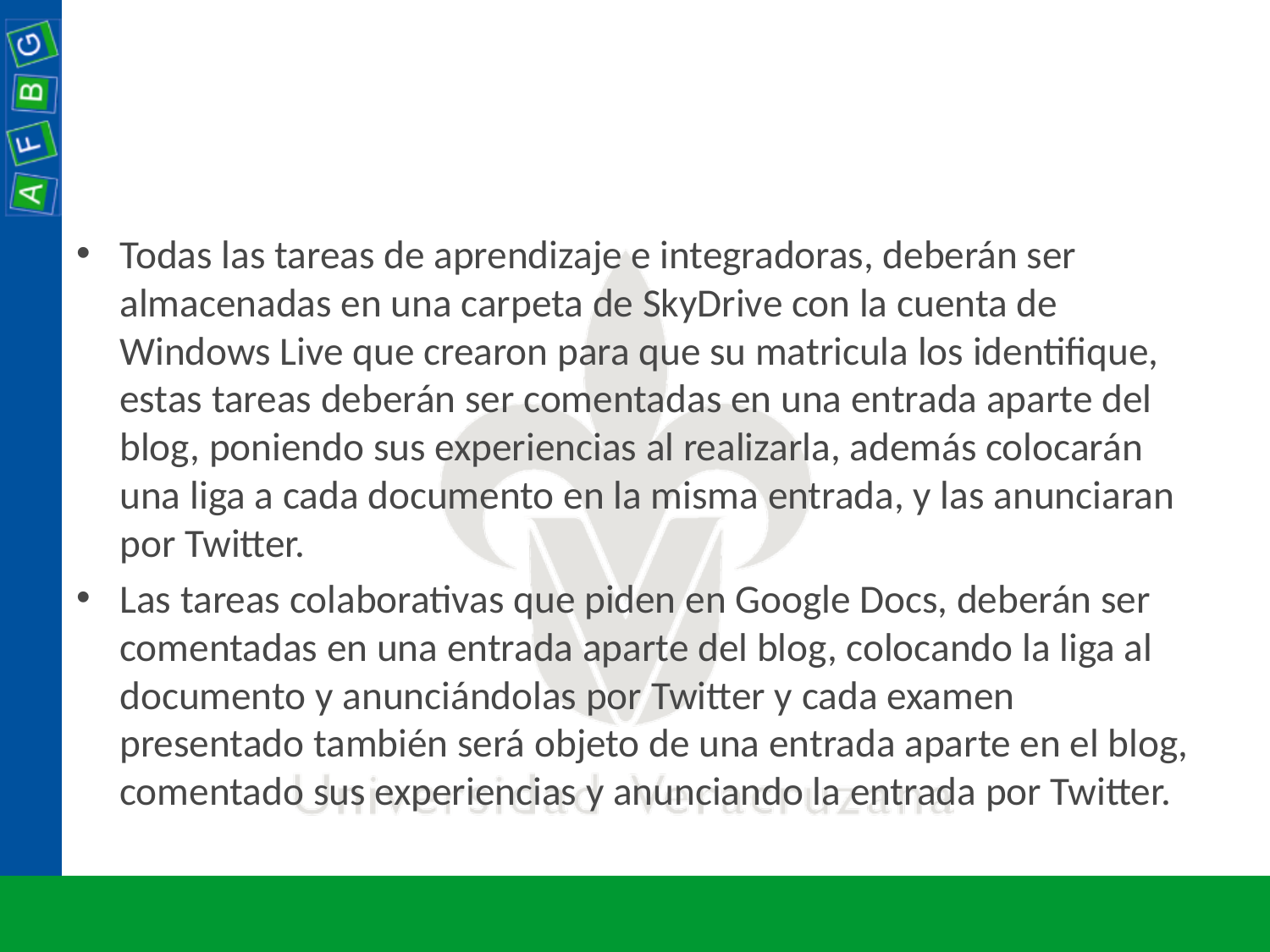

#
Todas las tareas de aprendizaje e integradoras, deberán ser almacenadas en una carpeta de SkyDrive con la cuenta de Windows Live que crearon para que su matricula los identifique, estas tareas deberán ser comentadas en una entrada aparte del blog, poniendo sus experiencias al realizarla, además colocarán una liga a cada documento en la misma entrada, y las anunciaran por Twitter.
Las tareas colaborativas que piden en Google Docs, deberán ser comentadas en una entrada aparte del blog, colocando la liga al documento y anunciándolas por Twitter y cada examen presentado también será objeto de una entrada aparte en el blog, comentado sus experiencias y anunciando la entrada por Twitter.